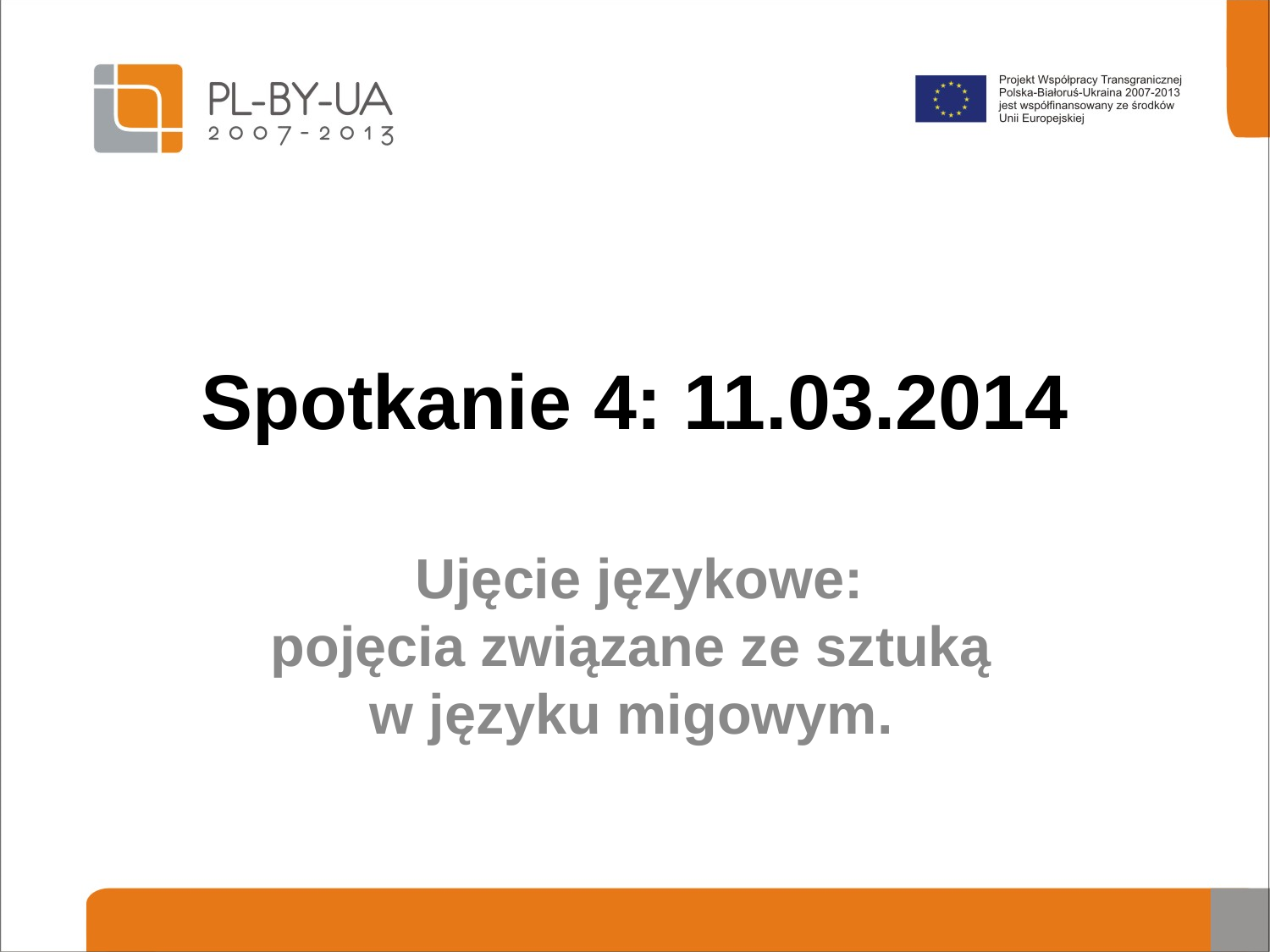

# Spotkanie 4: 11.03.2014
Ujęcie językowe:
pojęcia związane ze sztuką
w języku migowym.